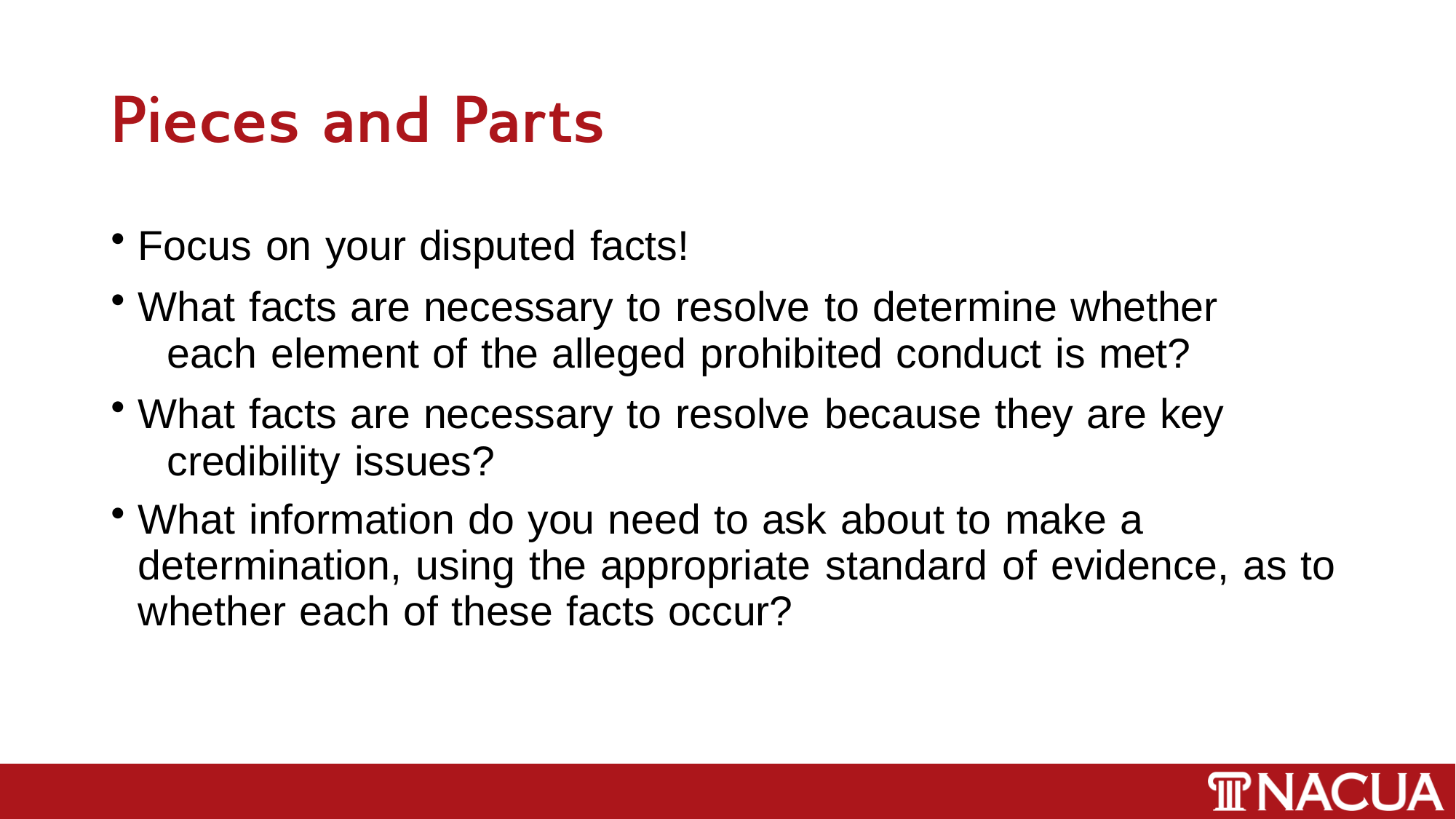

# Pieces and Parts
Focus on your disputed facts!
What facts are necessary to resolve to determine whether 	each element of the alleged prohibited conduct is met?
What facts are necessary to resolve because they are key 	credibility issues?
What information do you need to ask about to make a determination, using the appropriate standard of evidence, as to whether each of these facts occur?